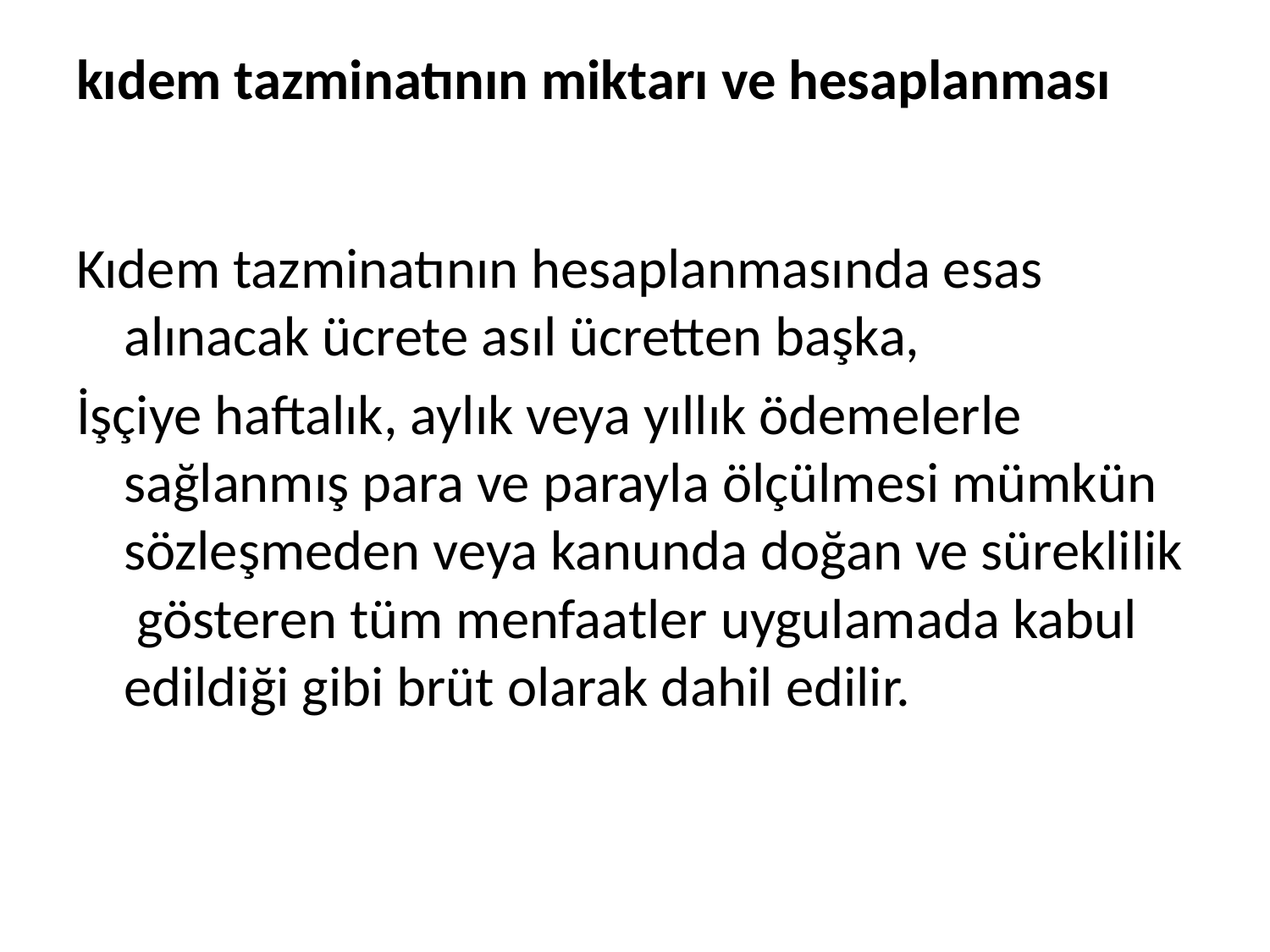

# kıdem tazminatının miktarı ve hesaplanması

Kıdem tazminatının hesaplanmasında esas alınacak ücrete asıl ücretten başka,
İşçiye haftalık, aylık veya yıllık ödemelerle sağlanmış para ve parayla ölçülmesi mümkün sözleşmeden veya kanunda doğan ve süreklilik  gösteren tüm menfaatler uygulamada kabul edildiği gibi brüt olarak dahil edilir.